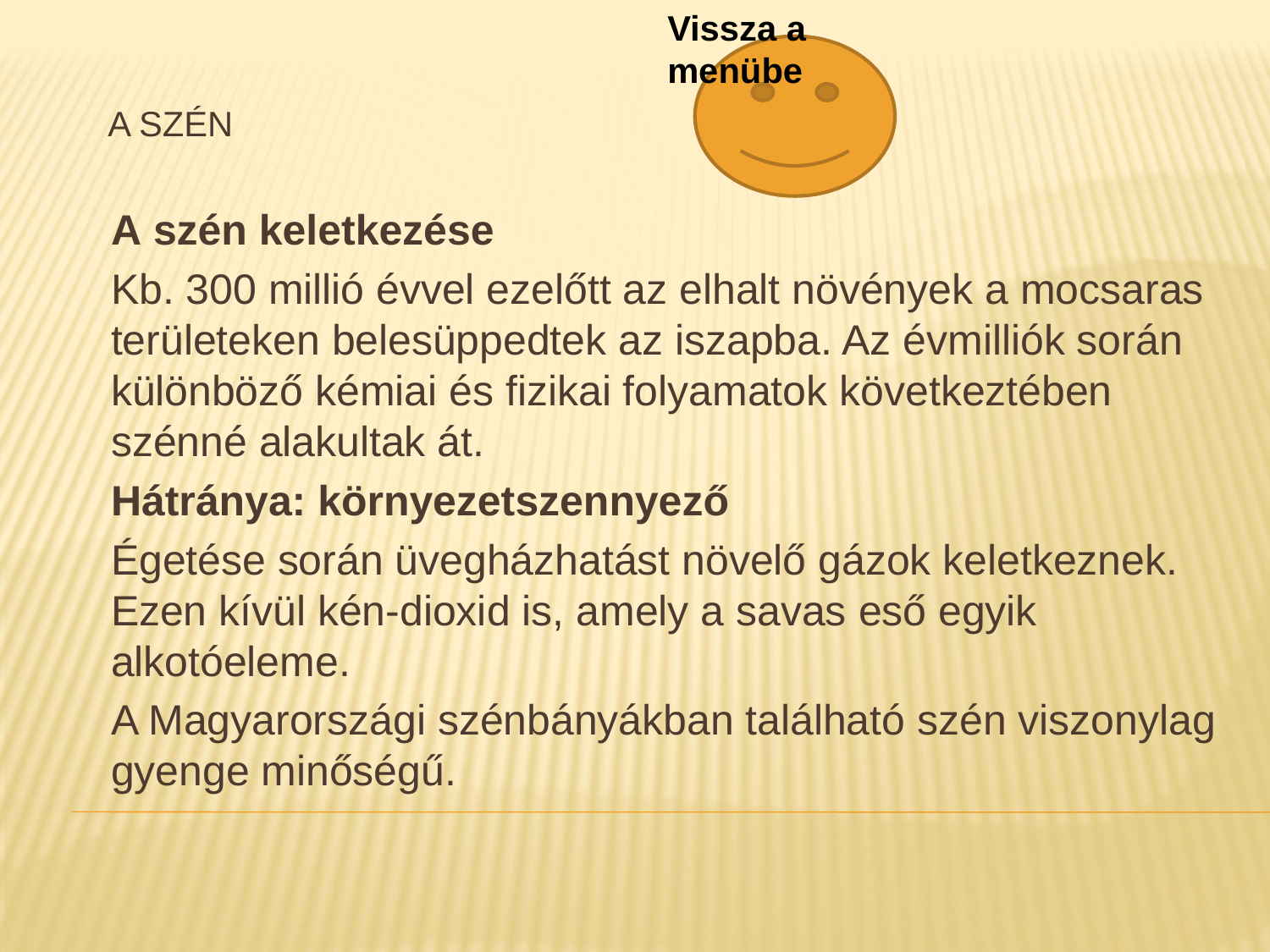

Vissza a menübe

# A SZÉN
A szén keletkezése
Kb. 300 millió évvel ezelőtt az elhalt növények a mocsaras területeken belesüppedtek az iszapba. Az évmilliók során különböző kémiai és fizikai folyamatok következtében szénné alakultak át.
Hátránya: környezetszennyező
Égetése során üvegházhatást növelő gázok keletkeznek. Ezen kívül kén-dioxid is, amely a savas eső egyik alkotóeleme.
A Magyarországi szénbányákban található szén viszonylag gyenge minőségű.